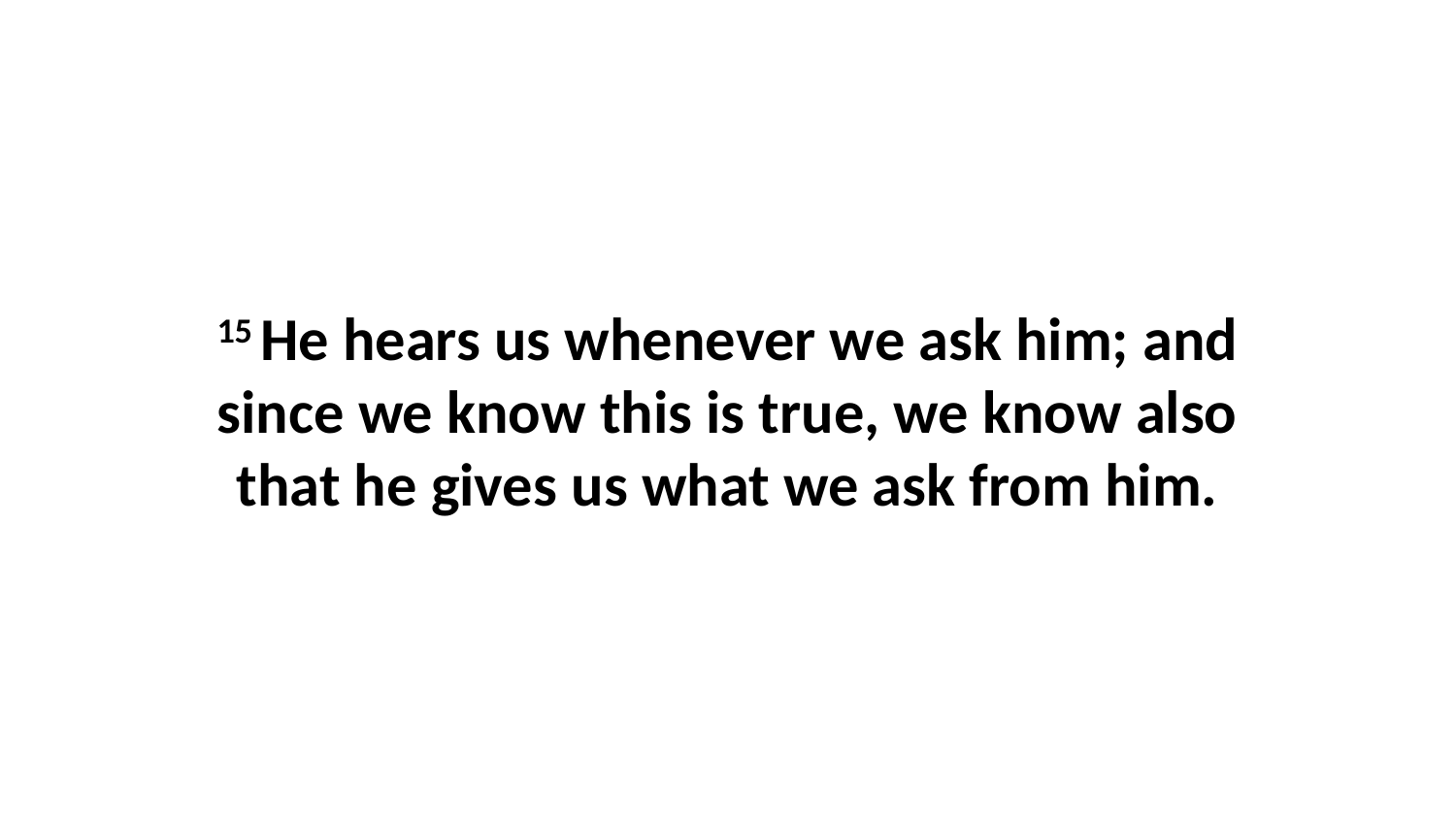

15 He hears us whenever we ask him; and since we know this is true, we know also that he gives us what we ask from him.